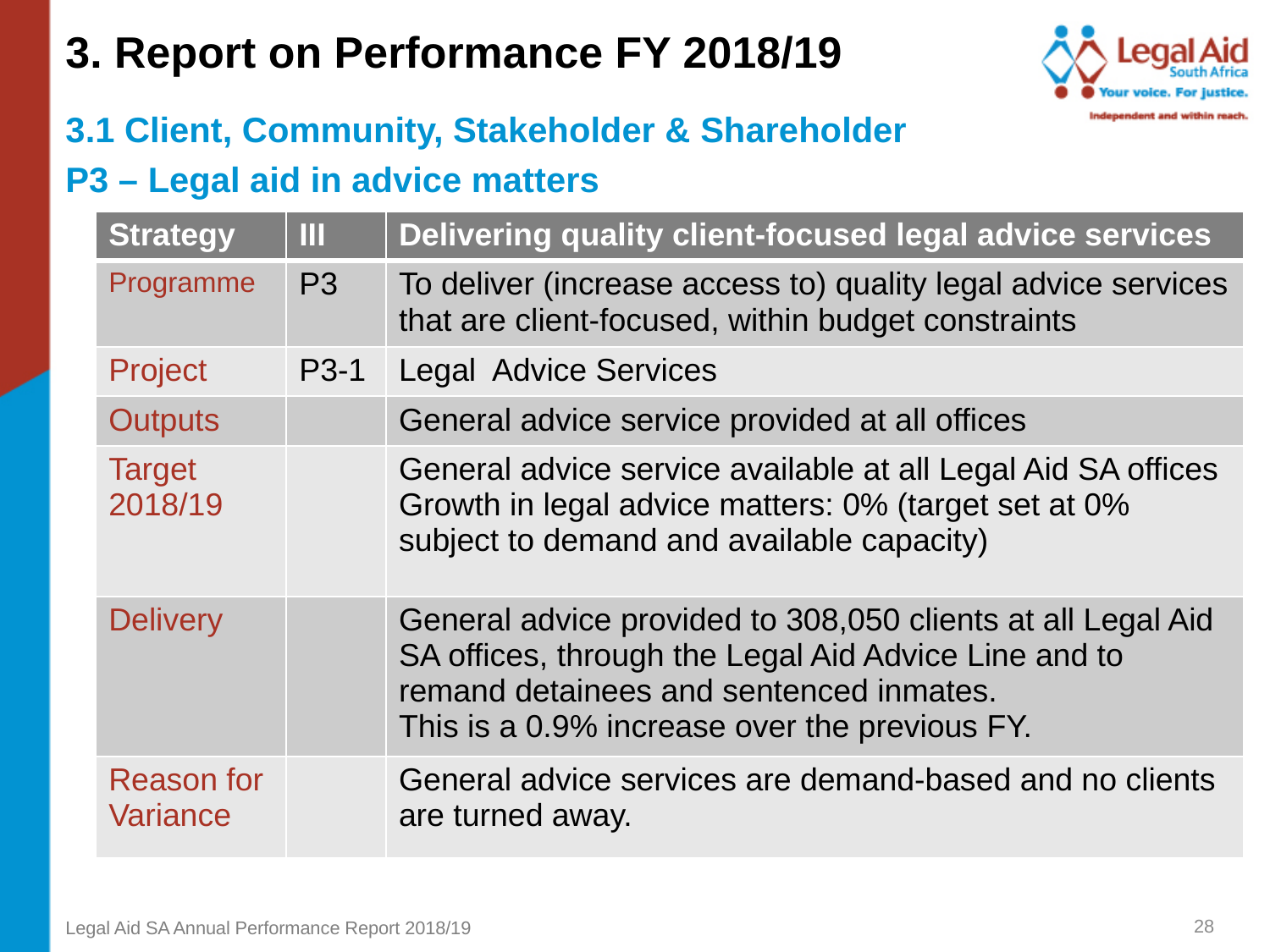

3. Report on Performance FY 2018/19
3.1 Client, Community, Stakeholder & Shareholder
P3 – Legal aid in advice matters

| Strategy | III | Delivering quality client-focused legal advice services |
| --- | --- | --- |
| Programme | P3 | To deliver (increase access to) quality legal advice services that are client-focused, within budget constraints |
| Project | P3-1 | Legal Advice Services |
| Outputs |  | General advice service provided at all offices |
| Target 2018/19 |  | General advice service available at all Legal Aid SA offices Growth in legal advice matters: 0% (target set at 0% subject to demand and available capacity) |
| Delivery |  | General advice provided to 308,050 clients at all Legal Aid SA offices, through the Legal Aid Advice Line and to remand detainees and sentenced inmates. This is a 0.9% increase over the previous FY. |
| Reason for Variance |  | General advice services are demand-based and no clients are turned away. |
28
Legal Aid SA Annual Performance Report 2018/19